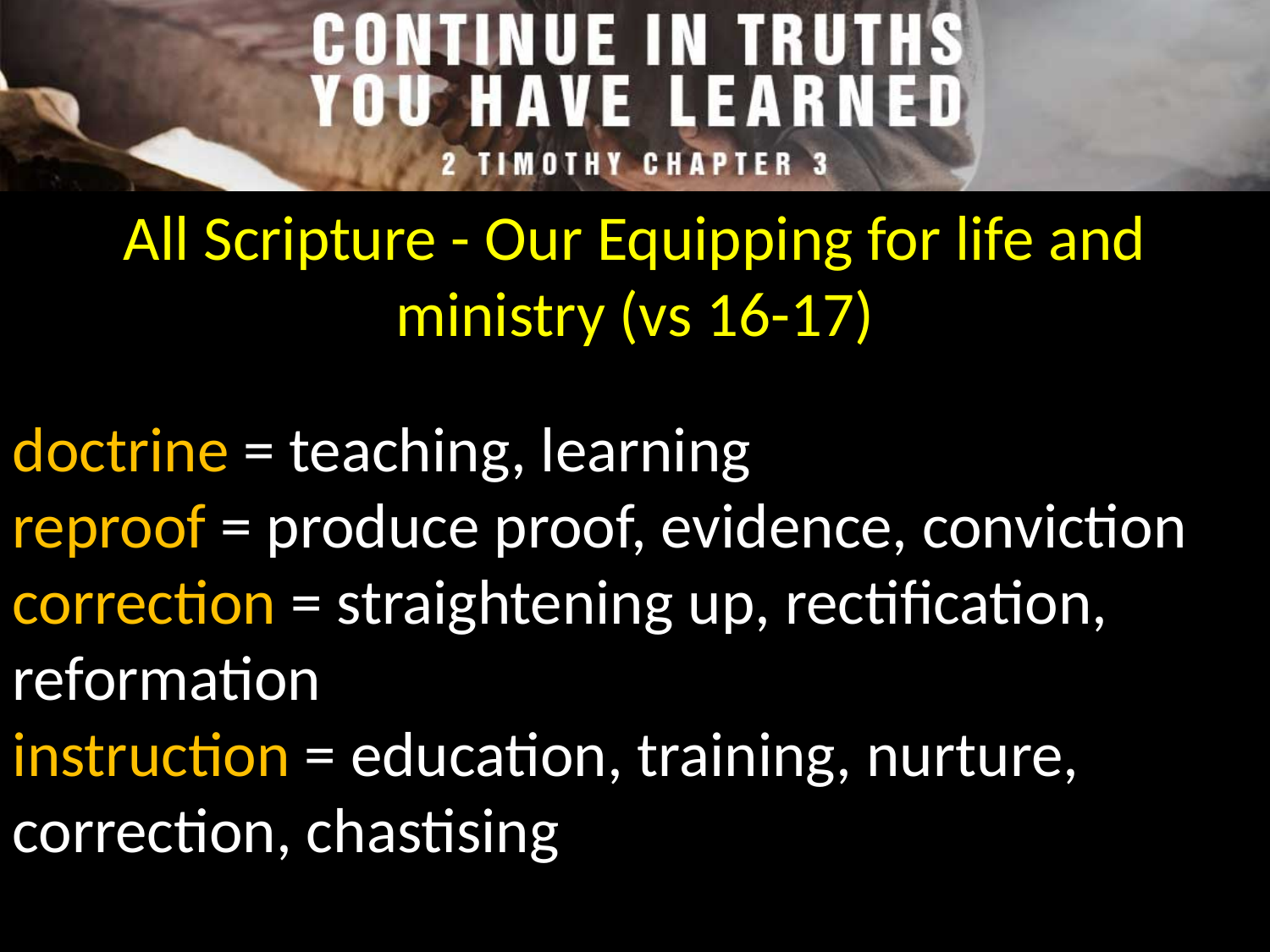

All Scripture - Our Equipping for life and ministry (vs 16-17)
doctrine = teaching, learning
reproof = produce proof, evidence, conviction
correction = straightening up, rectification, reformation
instruction = education, training, nurture, correction, chastising